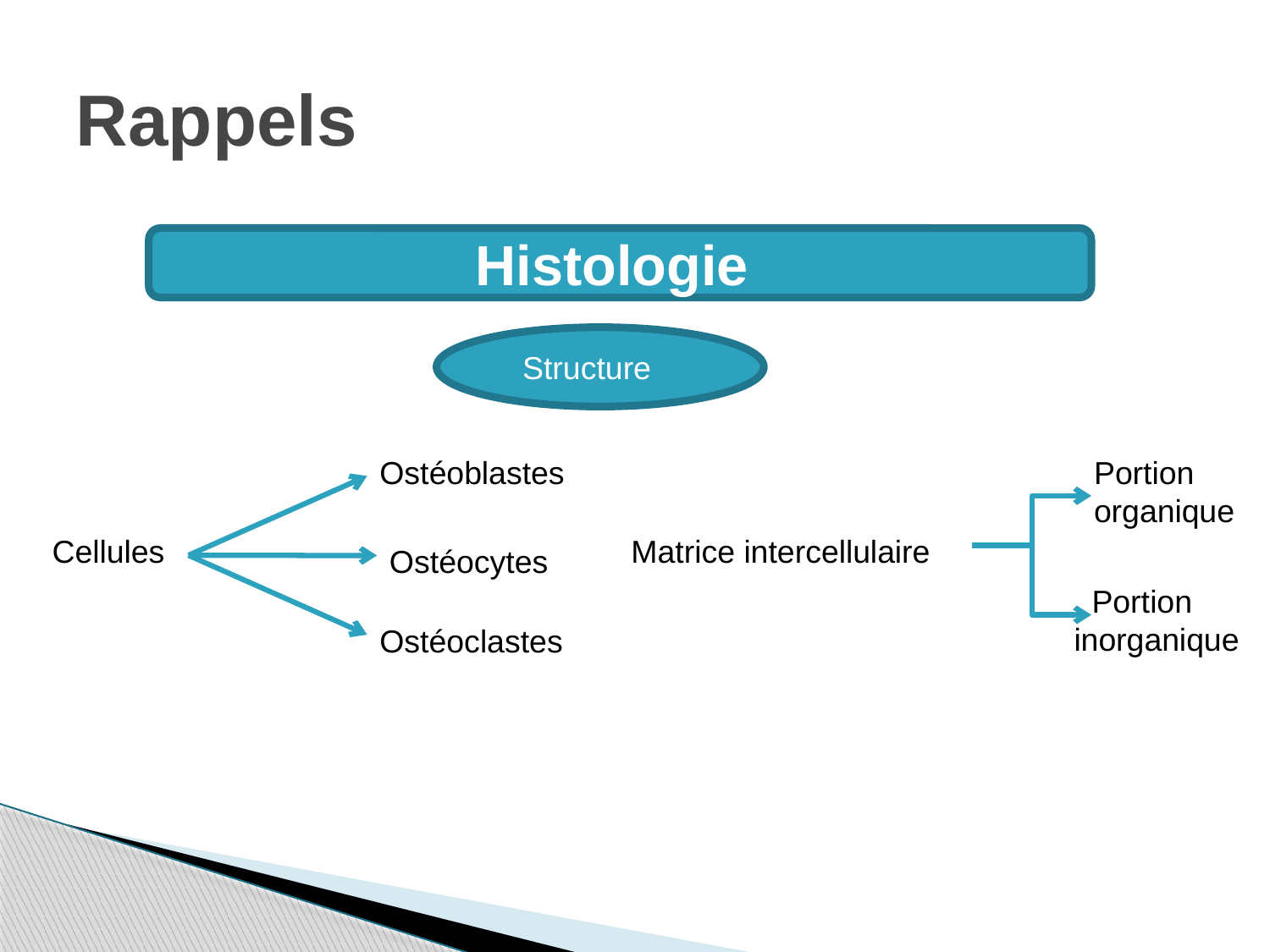

# Rappels
Histologie
Structure
Ostéoblastes
Portion organique
Cellules				        Matrice intercellulaire
Ostéocytes
  Portion inorganique
Ostéoclastes